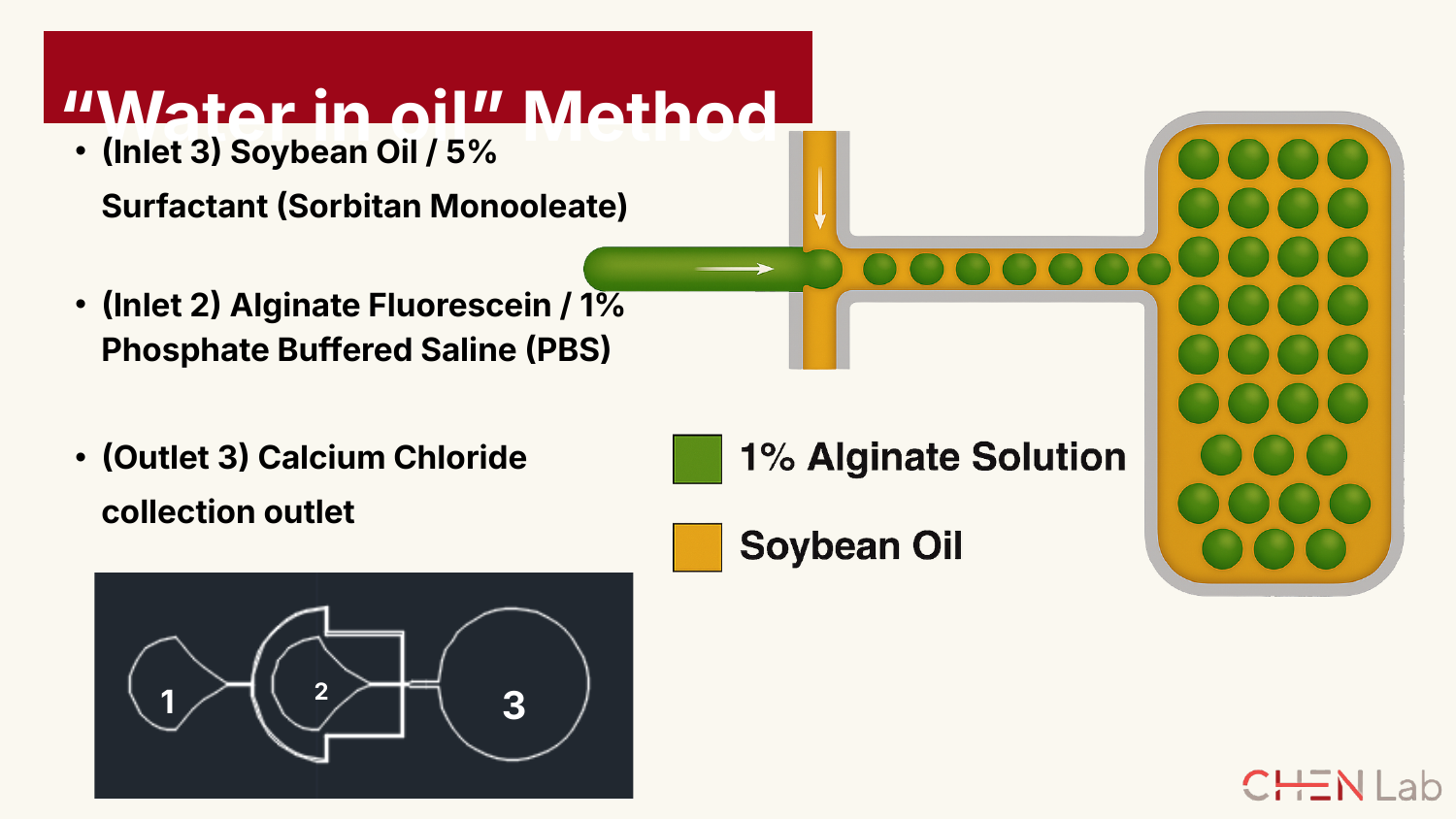

(Inlet 3) Soybean Oil / 5% Surfactant (Sorbitan Monooleate)

(Inlet 2) Alginate Fluorescein / 1% Phosphate Buffered Saline (PBS)

(Outlet 3) Calcium Chloride collection outlet
“Water in oil” Method

3
1
2